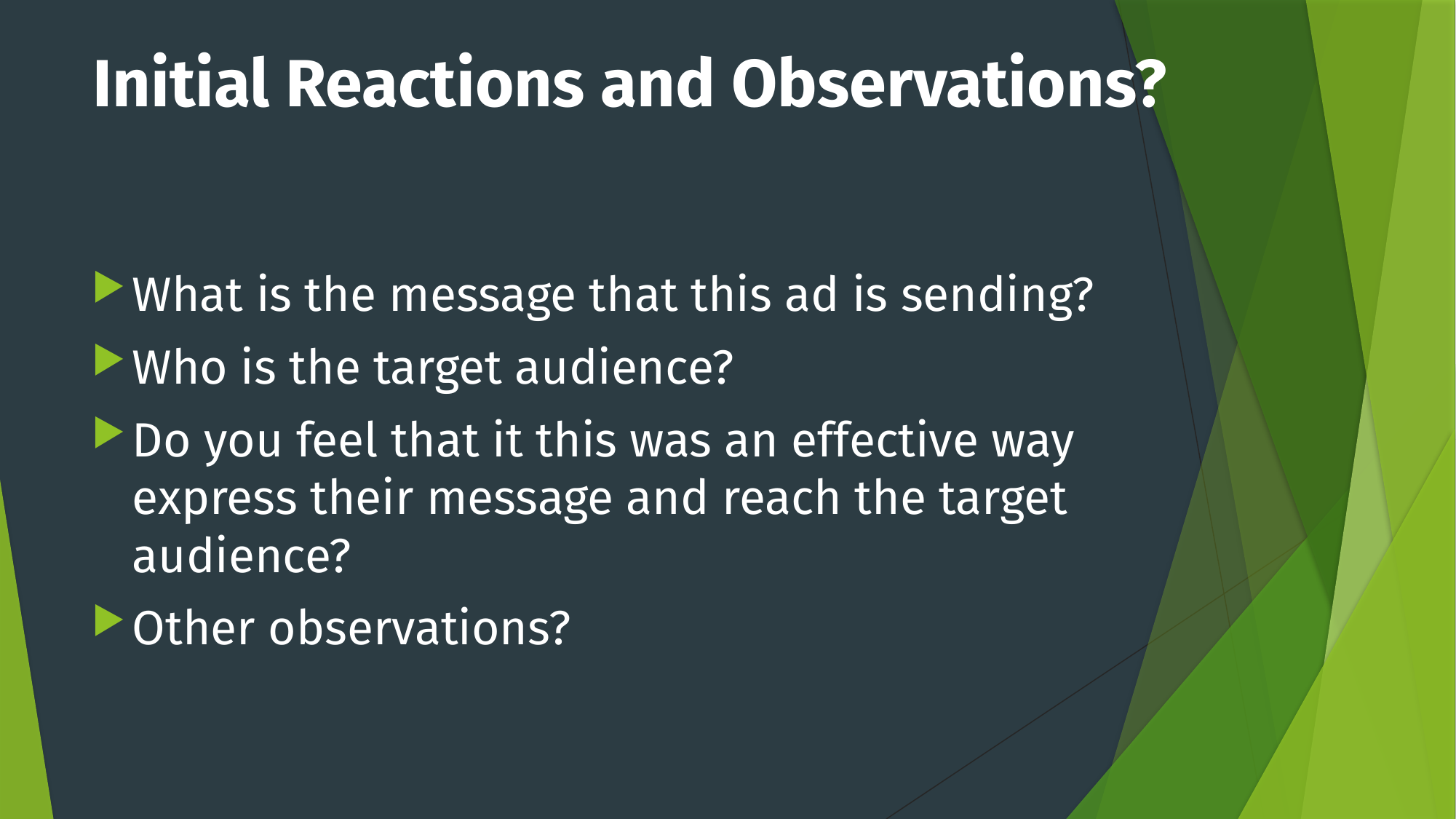

# Initial Reactions and Observations?
What is the message that this ad is sending?
Who is the target audience?
Do you feel that it this was an effective way express their message and reach the target audience?
Other observations?